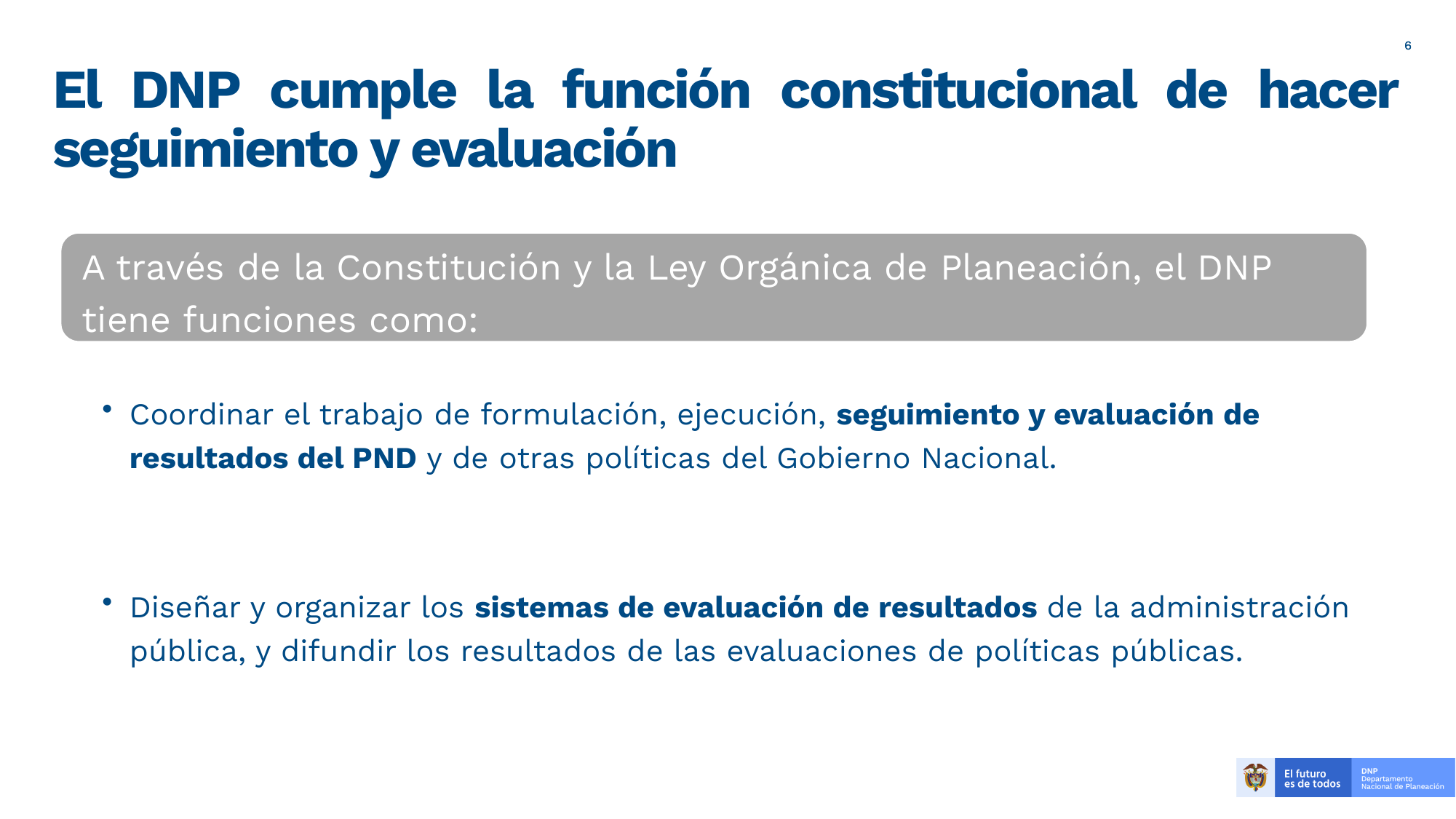

El DNP cumple la función constitucional de hacer seguimiento y evaluación
A través de la Constitución y la Ley Orgánica de Planeación, el DNP tiene funciones como:

Coordinar el trabajo de formulación, ejecución, seguimiento y evaluación de resultados del PND y de otras políticas del Gobierno Nacional.

Diseñar y organizar los sistemas de evaluación de resultados de la administración pública, y difundir los resultados de las evaluaciones de políticas públicas.